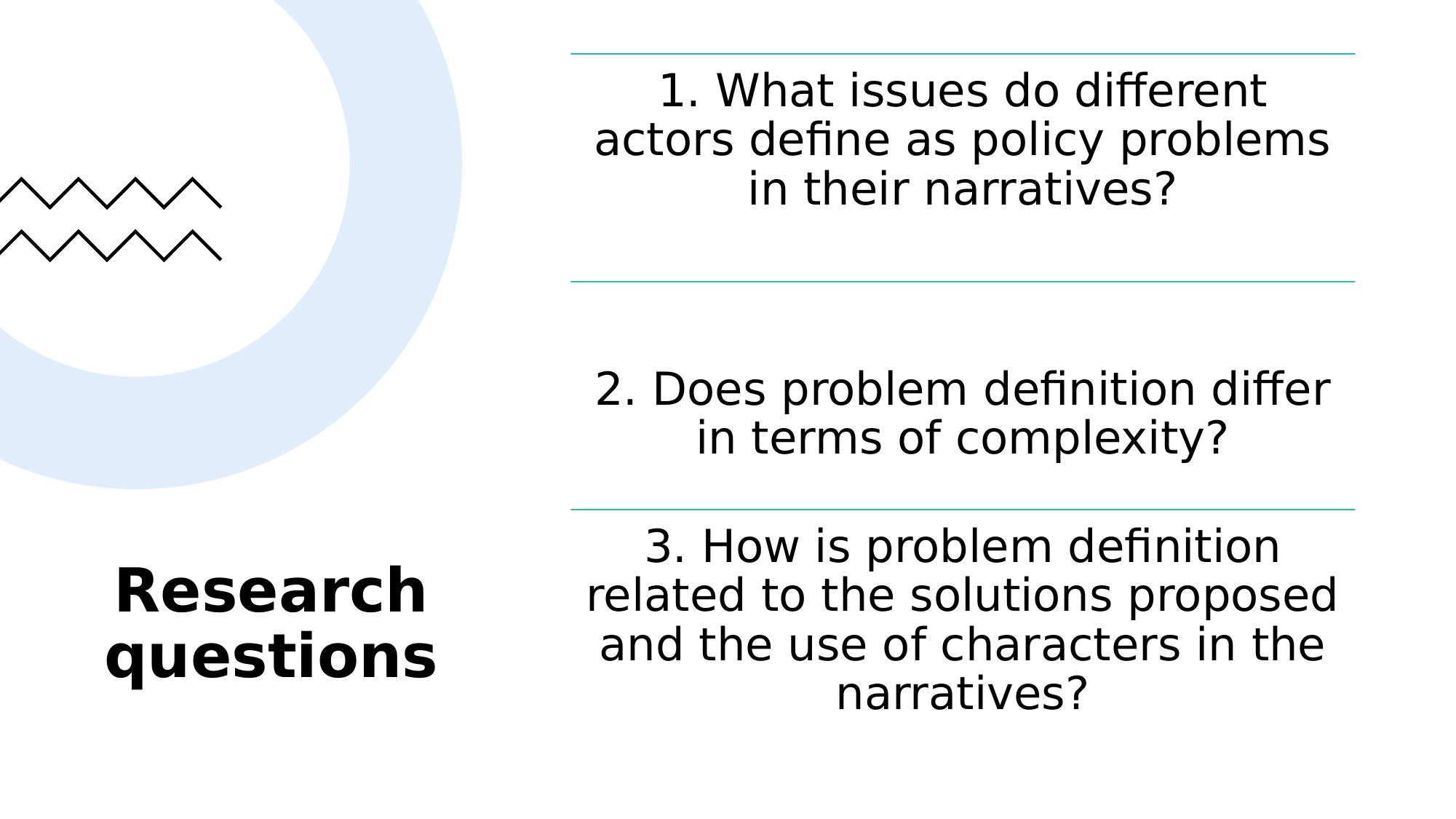

1. What issues do different actors define as policy problems in their narratives?

2. Does problem definition differ in terms of complexity?
3. How is problem definition related to the solutions proposed and the use of characters in the narratives?

# Research questions